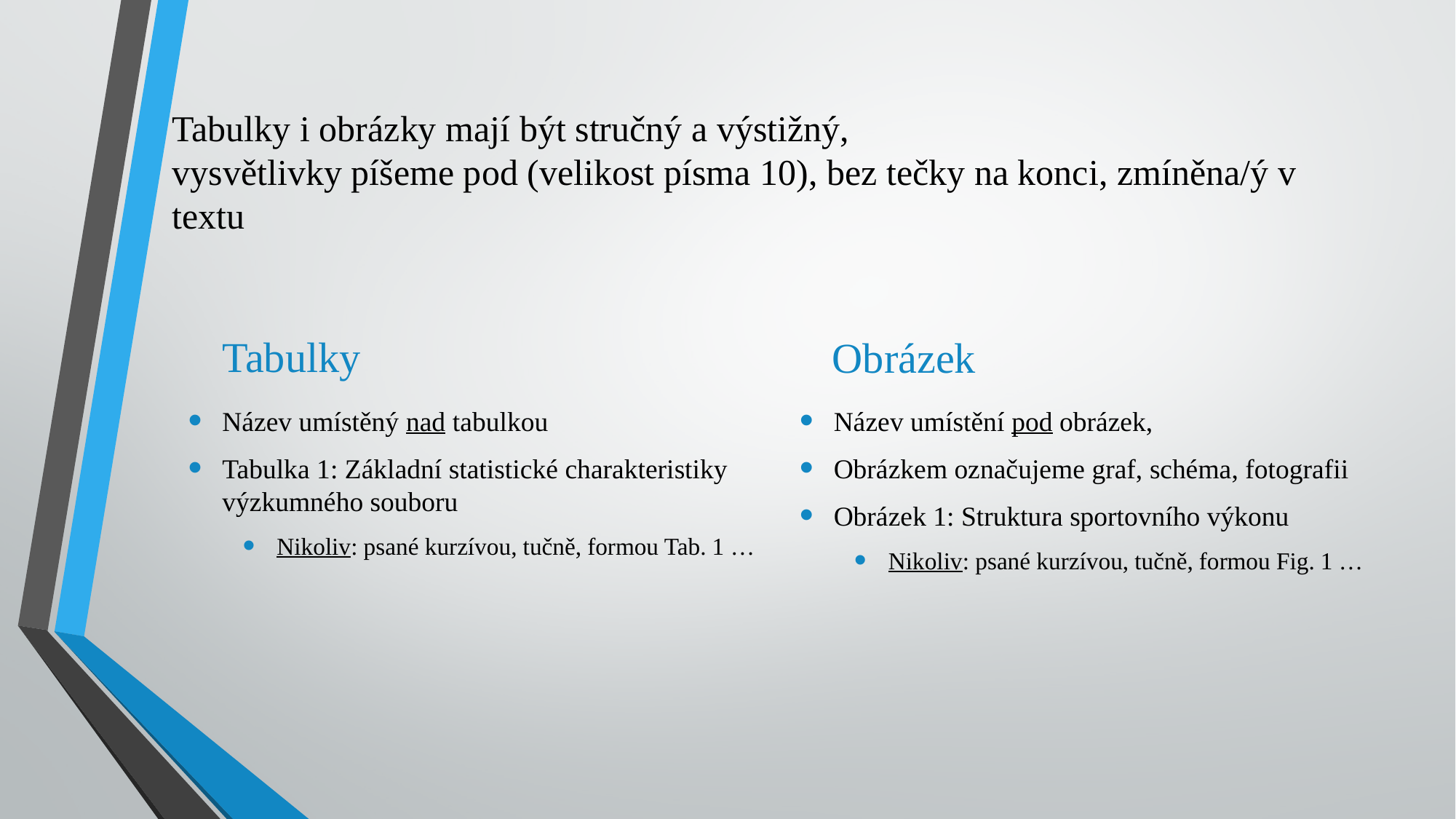

# Tabulky i obrázky mají být stručný a výstižný, vysvětlivky píšeme pod (velikost písma 10), bez tečky na konci, zmíněna/ý v textu
Tabulky
Obrázek
Název umístěný nad tabulkou
Tabulka 1: Základní statistické charakteristiky výzkumného souboru
Nikoliv: psané kurzívou, tučně, formou Tab. 1 …

Název umístění pod obrázek,
Obrázkem označujeme graf, schéma, fotografii
Obrázek 1: Struktura sportovního výkonu
Nikoliv: psané kurzívou, tučně, formou Fig. 1 …